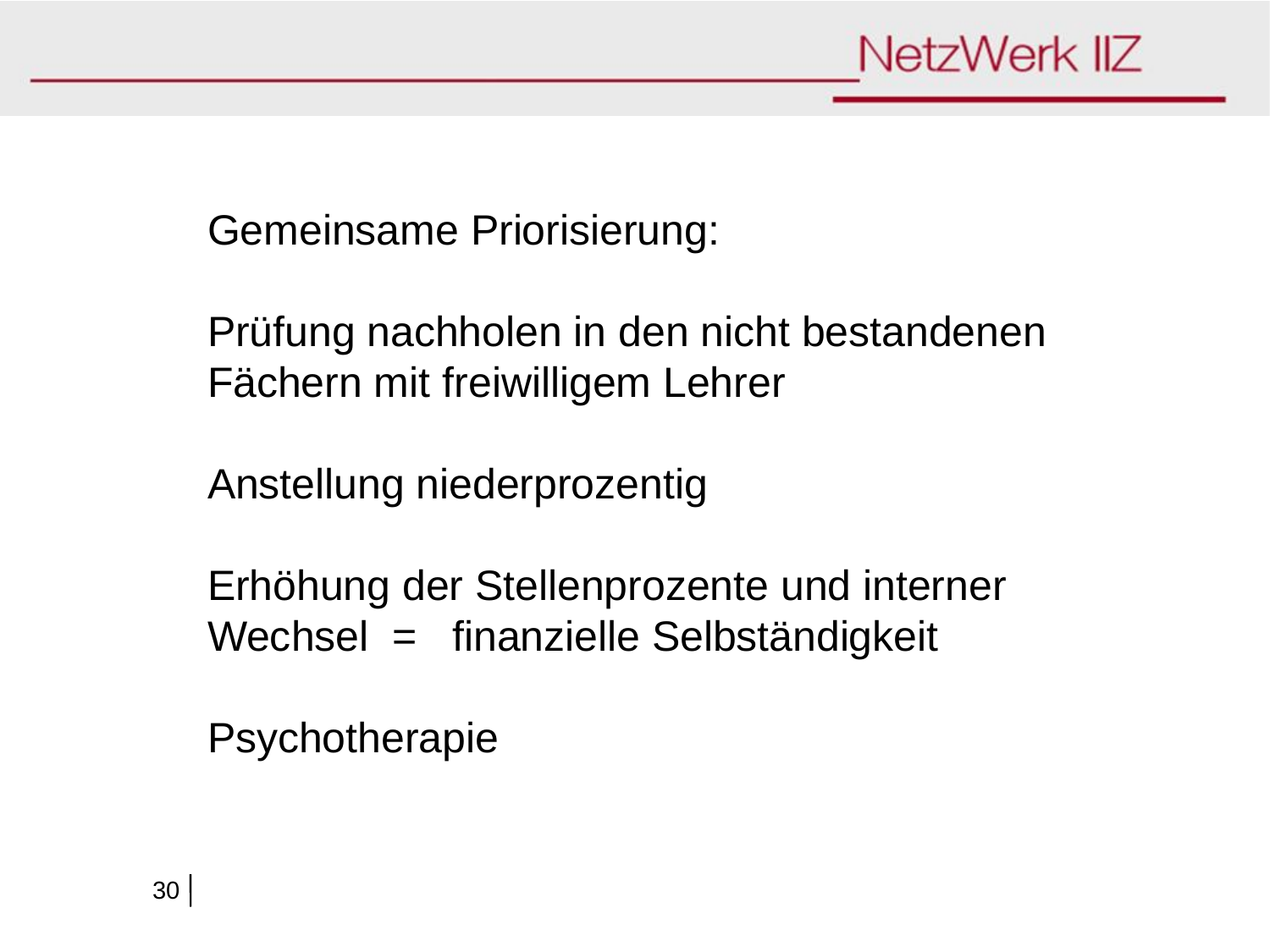

Gemeinsame Priorisierung:

Prüfung nachholen in den nicht bestandenen Fächern mit freiwilligem Lehrer

Anstellung niederprozentig

Erhöhung der Stellenprozente und interner Wechsel  =   finanzielle Selbständigkeit

Psychotherapie